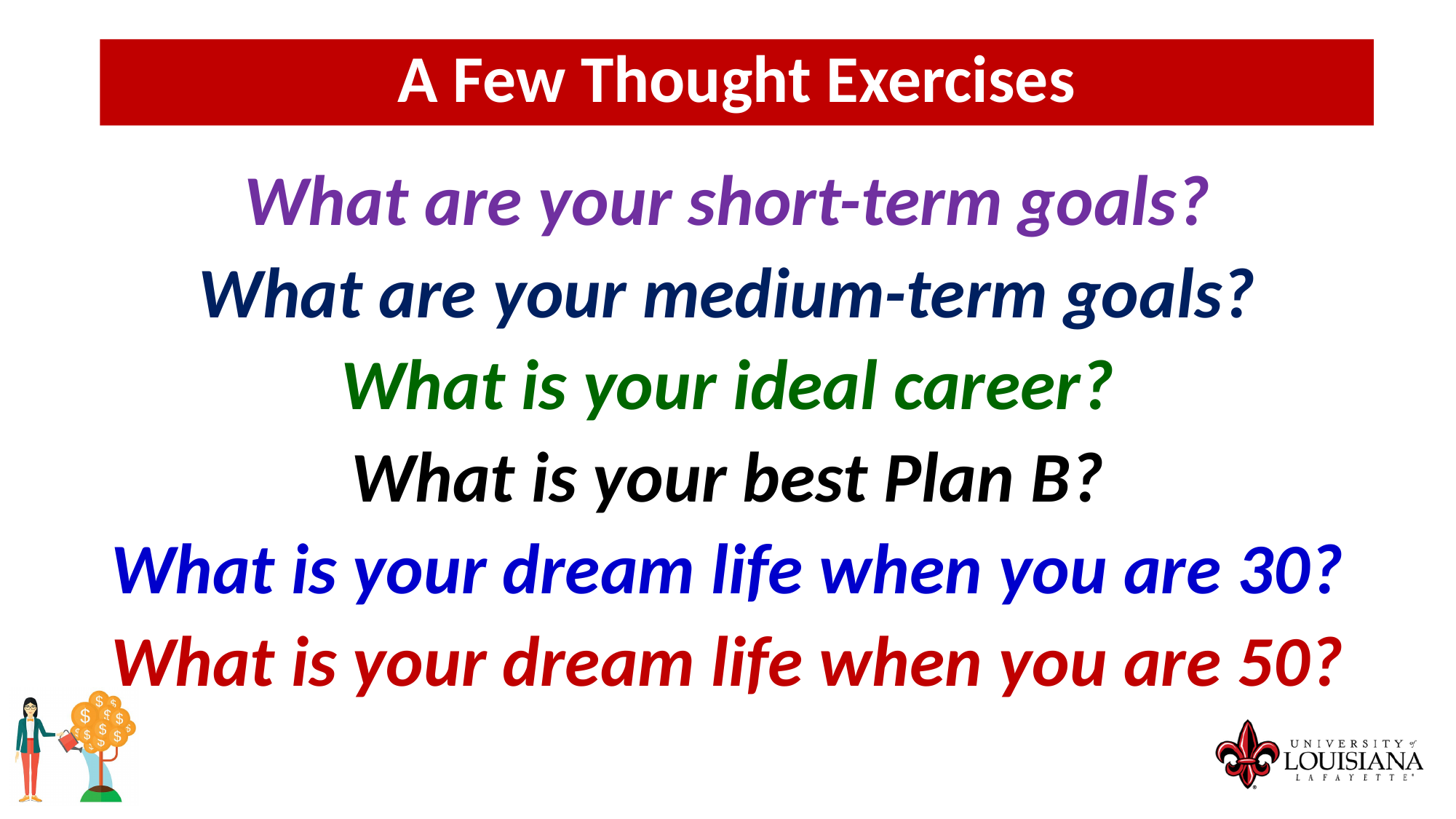

A Few Thought Exercises
What are your short-term goals?
What are your medium-term goals?
What is your ideal career?
What is your best Plan B?
What is your dream life when you are 30?
What is your dream life when you are 50?